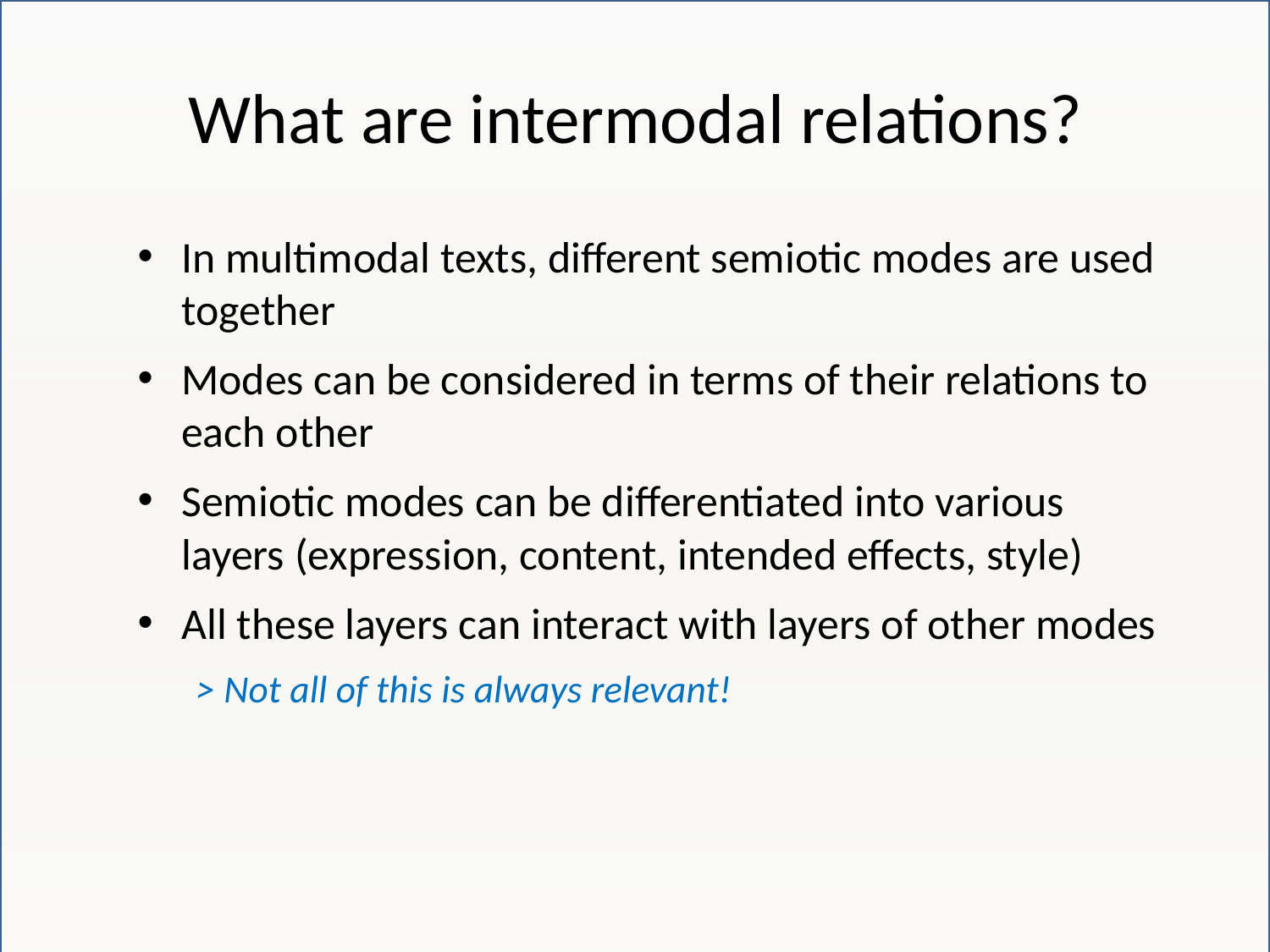

# What are intermodal relations?
In multimodal texts, different semiotic modes are used together
Modes can be considered in terms of their relations to each other
Semiotic modes can be differentiated into various layers (expression, content, intended effects, style)
All these layers can interact with layers of other modes
> Not all of this is always relevant!